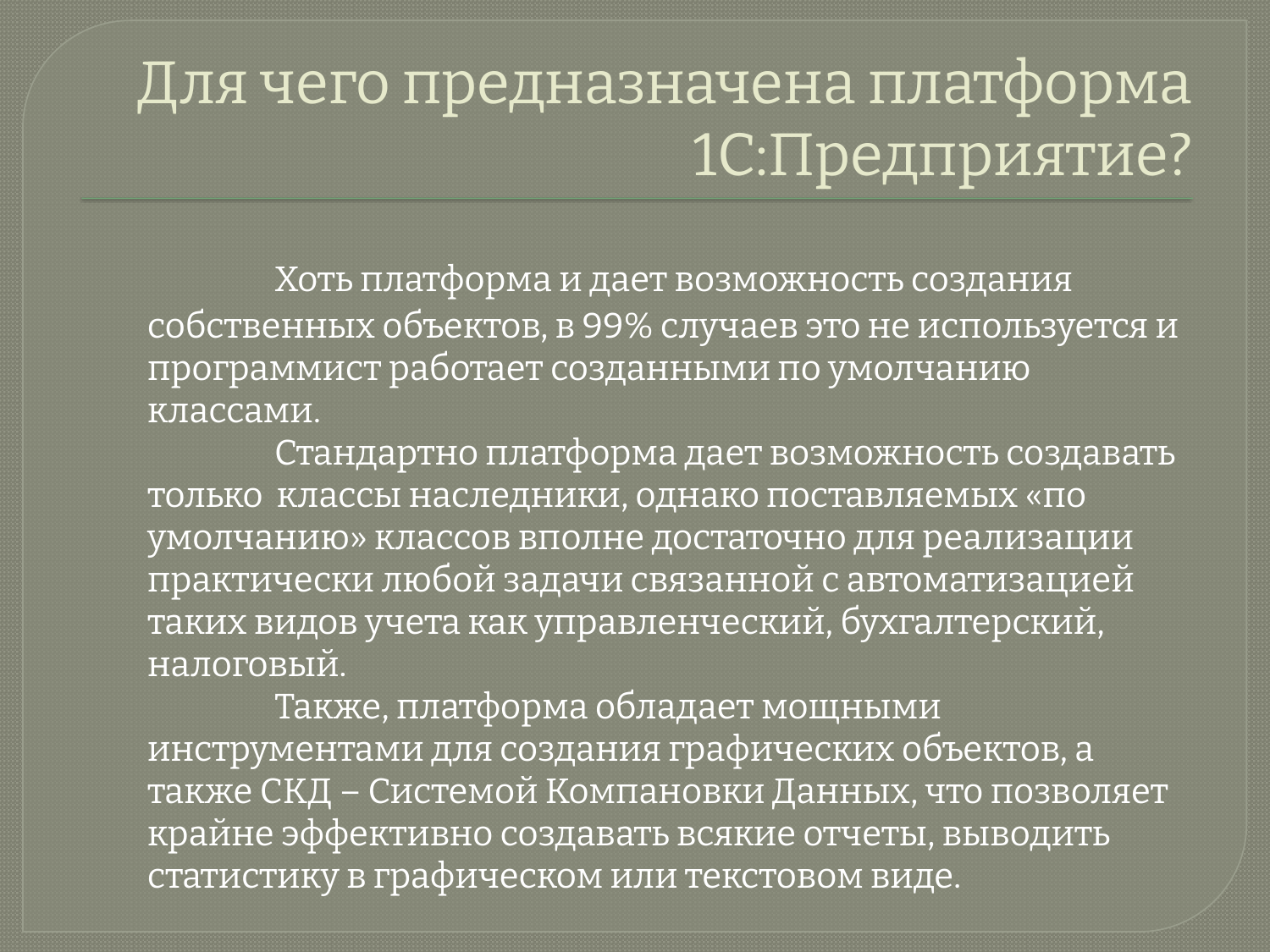

# Для чего предназначена платформа 1С:Предприятие?
		Хоть платформа и дает возможность создания собственных объектов, в 99% случаев это не используется и программист работает созданными по умолчанию классами.
		Стандартно платформа дает возможность создавать только  классы наследники, однако поставляемых «по умолчанию» классов вполне достаточно для реализации практически любой задачи связанной с автоматизацией таких видов учета как управленческий, бухгалтерский, налоговый.
		Также, платформа обладает мощными инструментами для создания графических объектов, а также СКД – Системой Компановки Данных, что позволяет крайне эффективно создавать всякие отчеты, выводить статистику в графическом или текстовом виде.